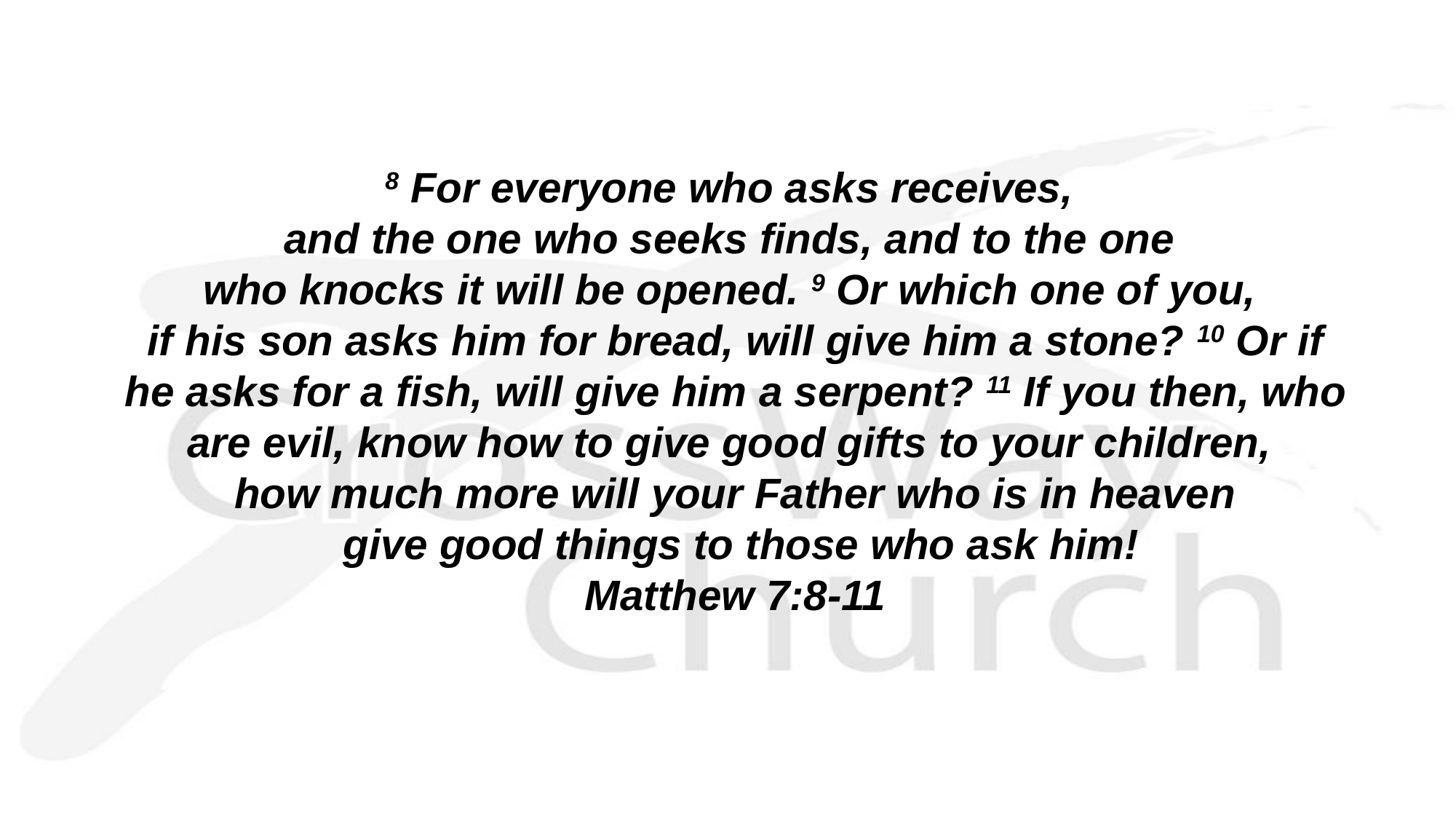

8 For everyone who asks receives,
and the one who seeks finds, and to the one
who knocks it will be opened. 9 Or which one of you,
if his son asks him for bread, will give him a stone? 10 Or if
 he asks for a fish, will give him a serpent? 11 If you then, who
are evil, know how to give good gifts to your children,
how much more will your Father who is in heaven
 give good things to those who ask him!
Matthew 7:8-11